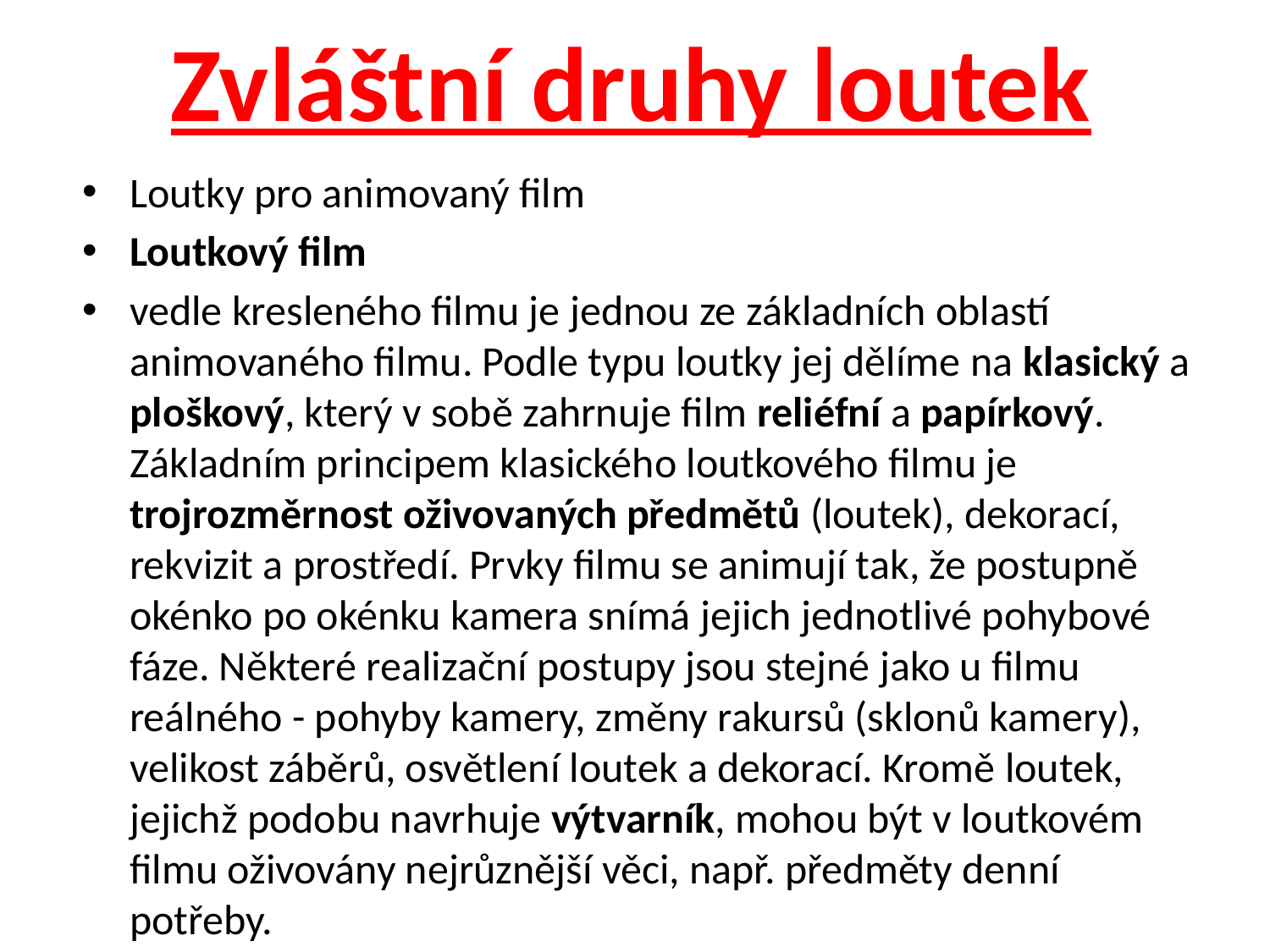

# Zvláštní druhy loutek
Loutky pro animovaný film
Loutkový film
vedle kresleného filmu je jednou ze základních oblastí animovaného filmu. Podle typu loutky jej dělíme na klasický a ploškový, který v sobě zahrnuje film reliéfní a papírkový. Základním principem klasického loutkového filmu je trojrozměrnost oživovaných předmětů (loutek), dekorací, rekvizit a prostředí. Prvky filmu se animují tak, že postupně okénko po okénku kamera snímá jejich jednotlivé pohybové fáze. Některé realizační postupy jsou stejné jako u filmu reálného - pohyby kamery, změny rakursů (sklonů kamery), velikost záběrů, osvětlení loutek a dekorací. Kromě loutek, jejichž podobu navrhuje výtvarník, mohou být v loutkovém filmu oživovány nejrůznější věci, např. předměty denní potřeby.